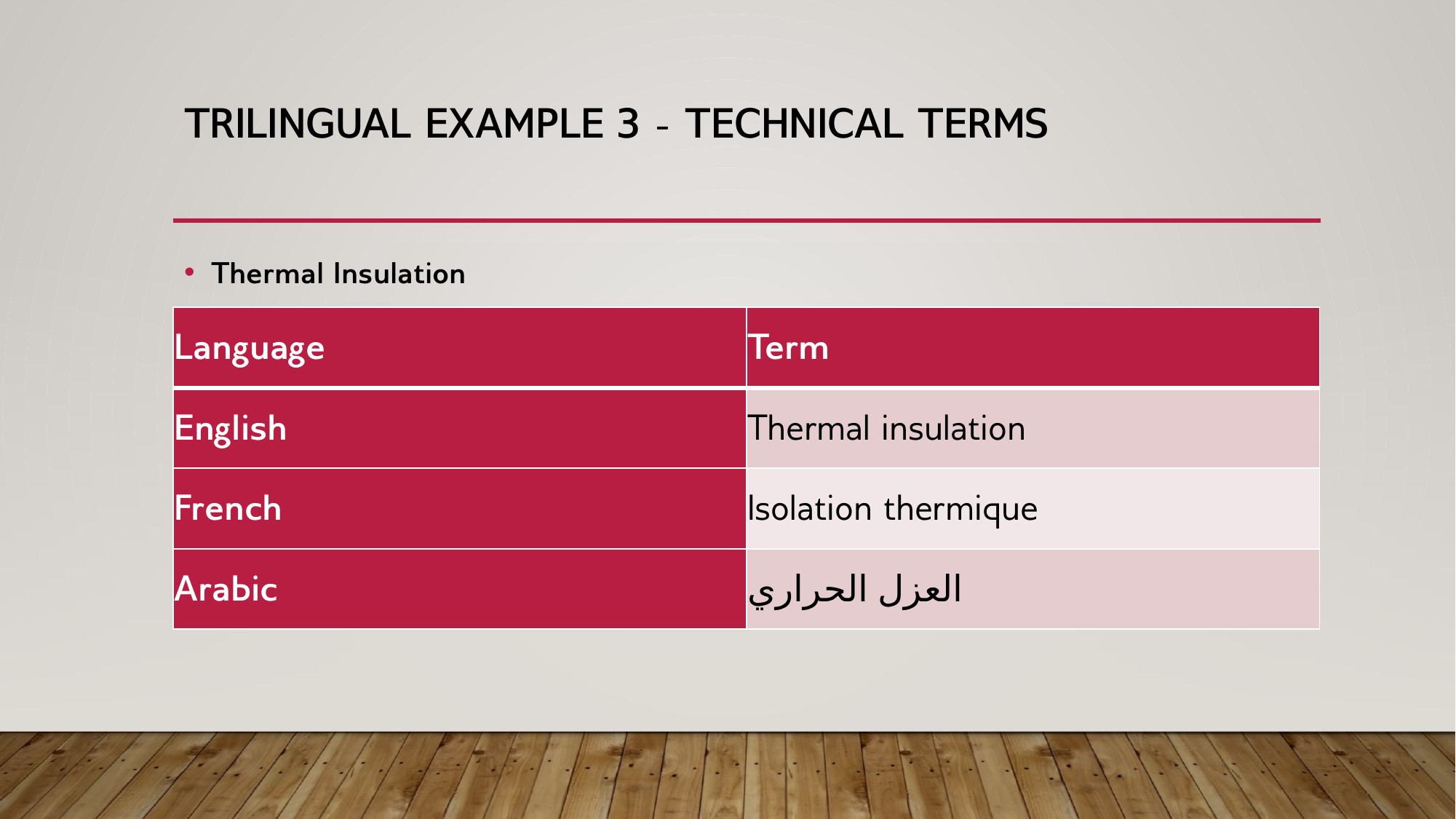

# Trilingual Example 3 - Technical Terms
Thermal Insulation

| Language | Term |
| --- | --- |
| English | Thermal insulation |
| French | Isolation thermique |
| Arabic | العزل الحراري |